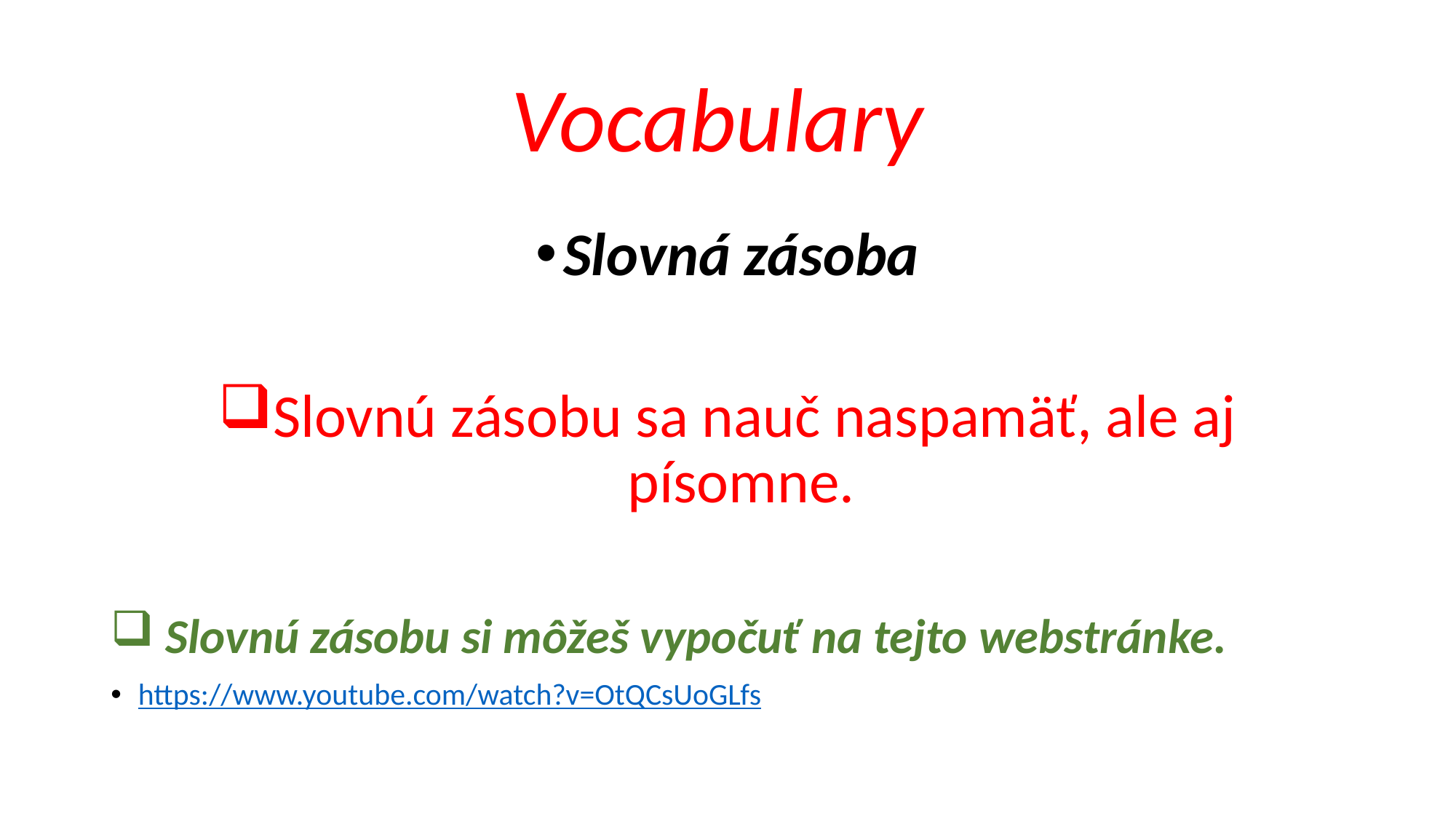

# Vocabulary
Slovná zásoba

Slovnú zásobu sa nauč naspamäť, ale aj písomne.

 Slovnú zásobu si môžeš vypočuť na tejto webstránke.
https://www.youtube.com/watch?v=OtQCsUoGLfs